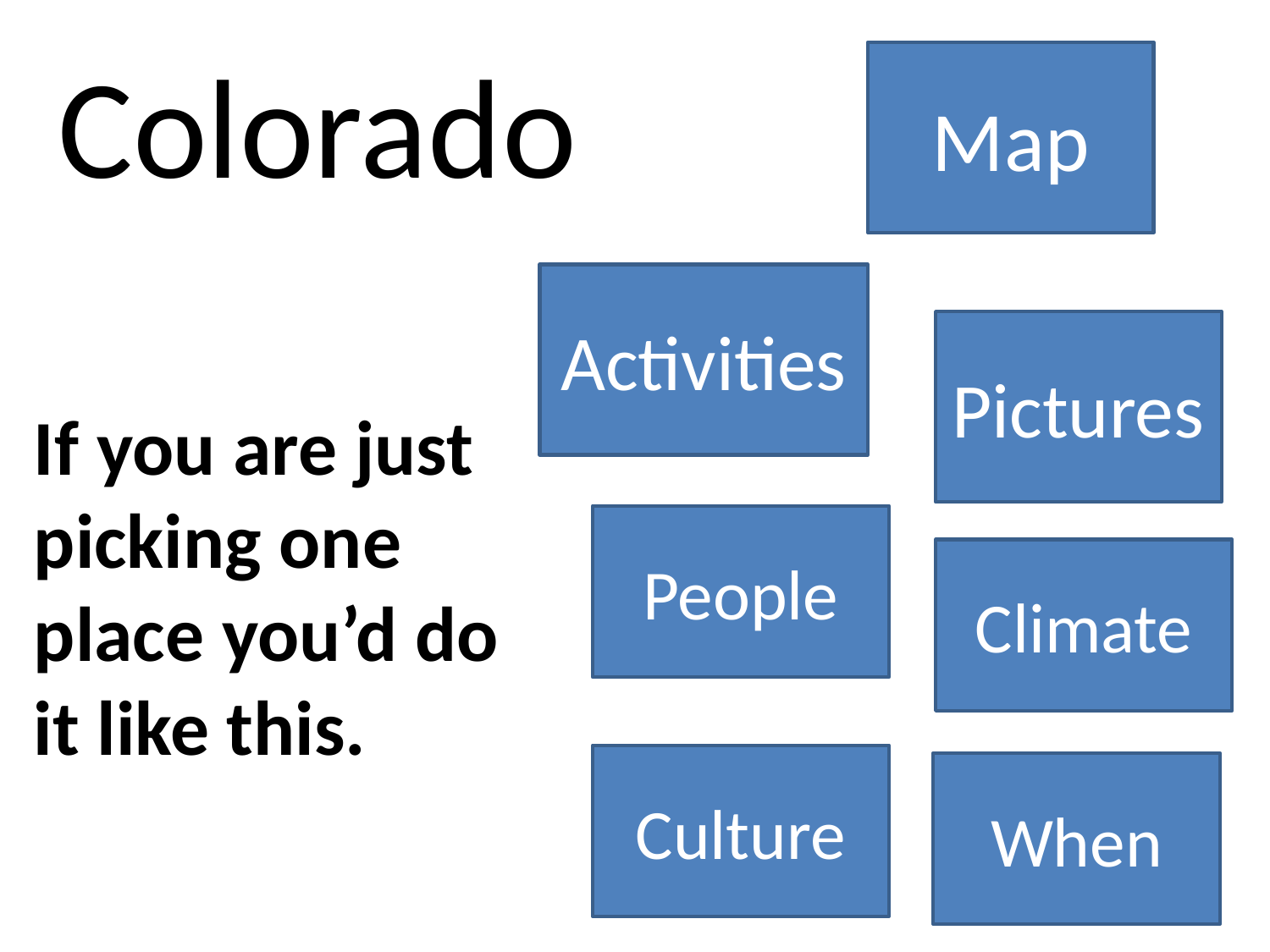

# Colorado
Map
Activities
Pictures
If you are just picking one place you’d do it like this.
People
Climate
Culture
When